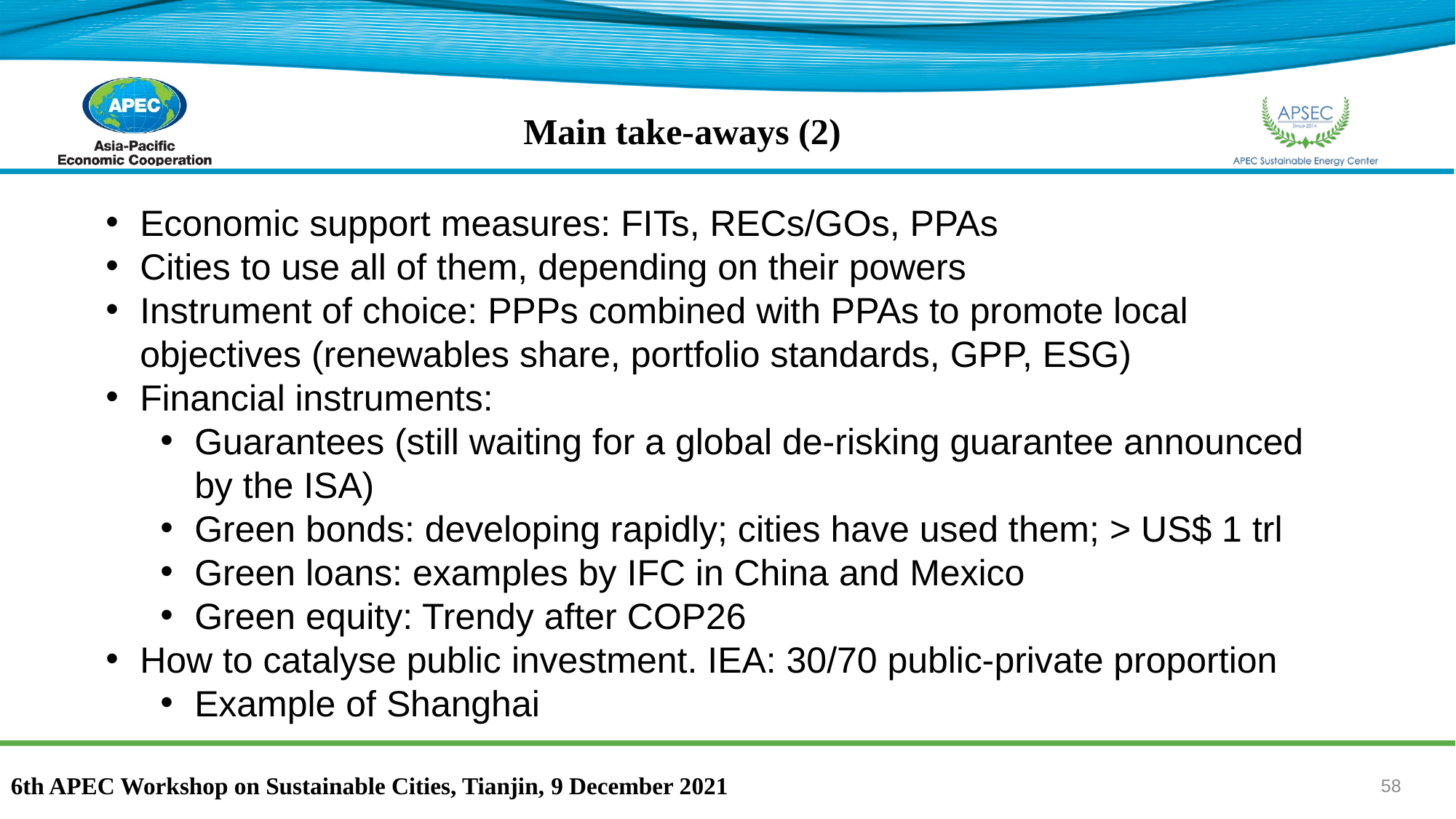

Main take-aways (2)
Economic support measures: FITs, RECs/GOs, PPAs
Cities to use all of them, depending on their powers
Instrument of choice: PPPs combined with PPAs to promote local objectives (renewables share, portfolio standards, GPP, ESG)
Financial instruments:
Guarantees (still waiting for a global de-risking guarantee announced by the ISA)
Green bonds: developing rapidly; cities have used them; > US$ 1 trl
Green loans: examples by IFC in China and Mexico
Green equity: Trendy after COP26
How to catalyse public investment. IEA: 30/70 public-private proportion
Example of Shanghai
58